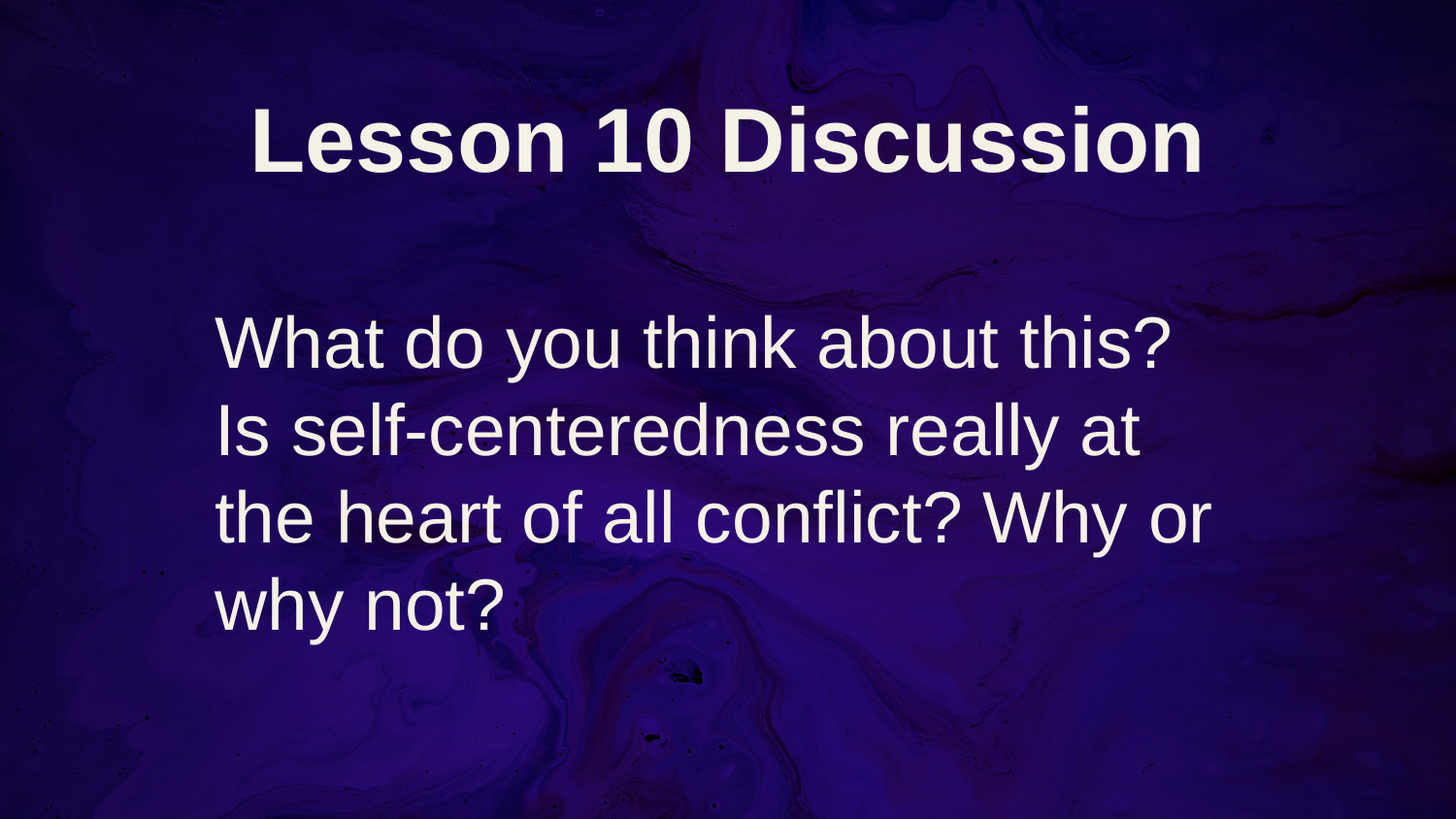

# Lesson 10 Discussion
What do you think about this? Is self-centeredness really at the heart of all conflict? Why or why not?